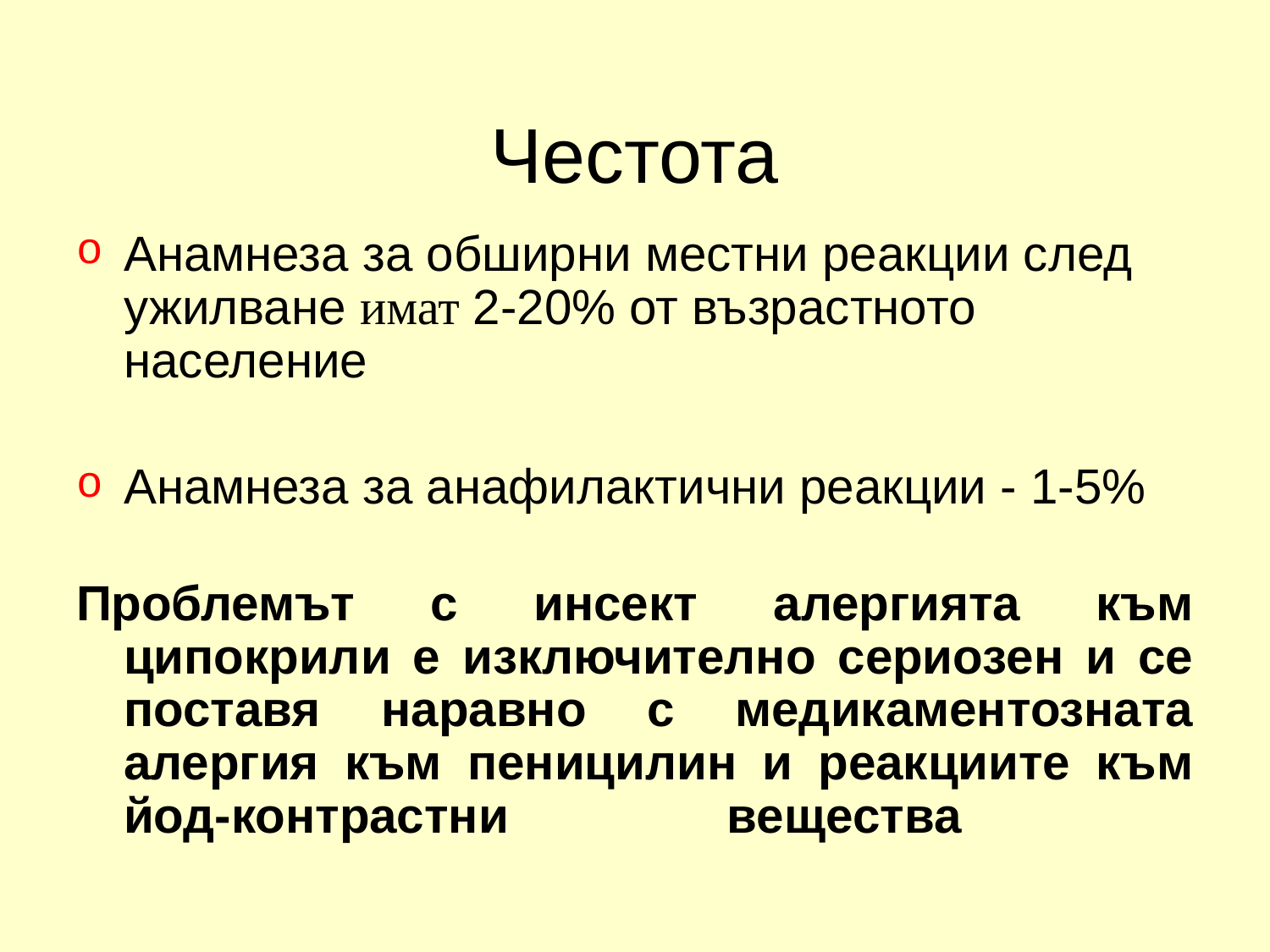

# Честота
Анамнеза за обширни местни реакции след ужилване имат 2-20% от възрастното население

Анамнеза за анафилактични реакции - 1-5%
Проблемът с инсект алергията към ципокрили е изключително сериозен и се поставя наравно с медикаментозната алергия към пеницилин и реакциите към йод-контрастни вещества